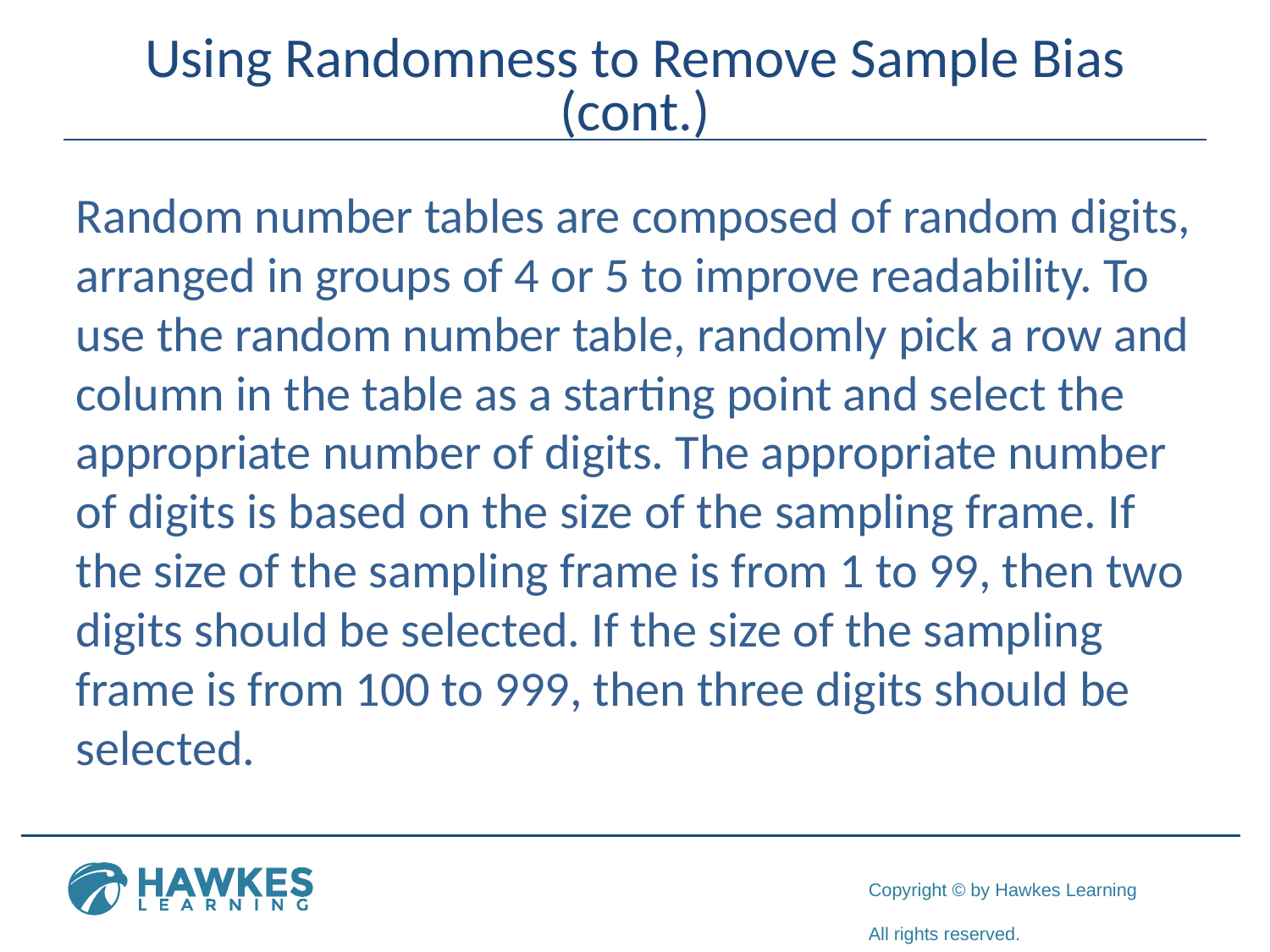

# Using Randomness to Remove Sample Bias (cont.)
Random number tables are composed of random digits, arranged in groups of 4 or 5 to improve readability. To use the random number table, randomly pick a row and column in the table as a starting point and select the appropriate number of digits. The appropriate number of digits is based on the size of the sampling frame. If the size of the sampling frame is from 1 to 99, then two digits should be selected. If the size of the sampling frame is from 100 to 999, then three digits should be selected.